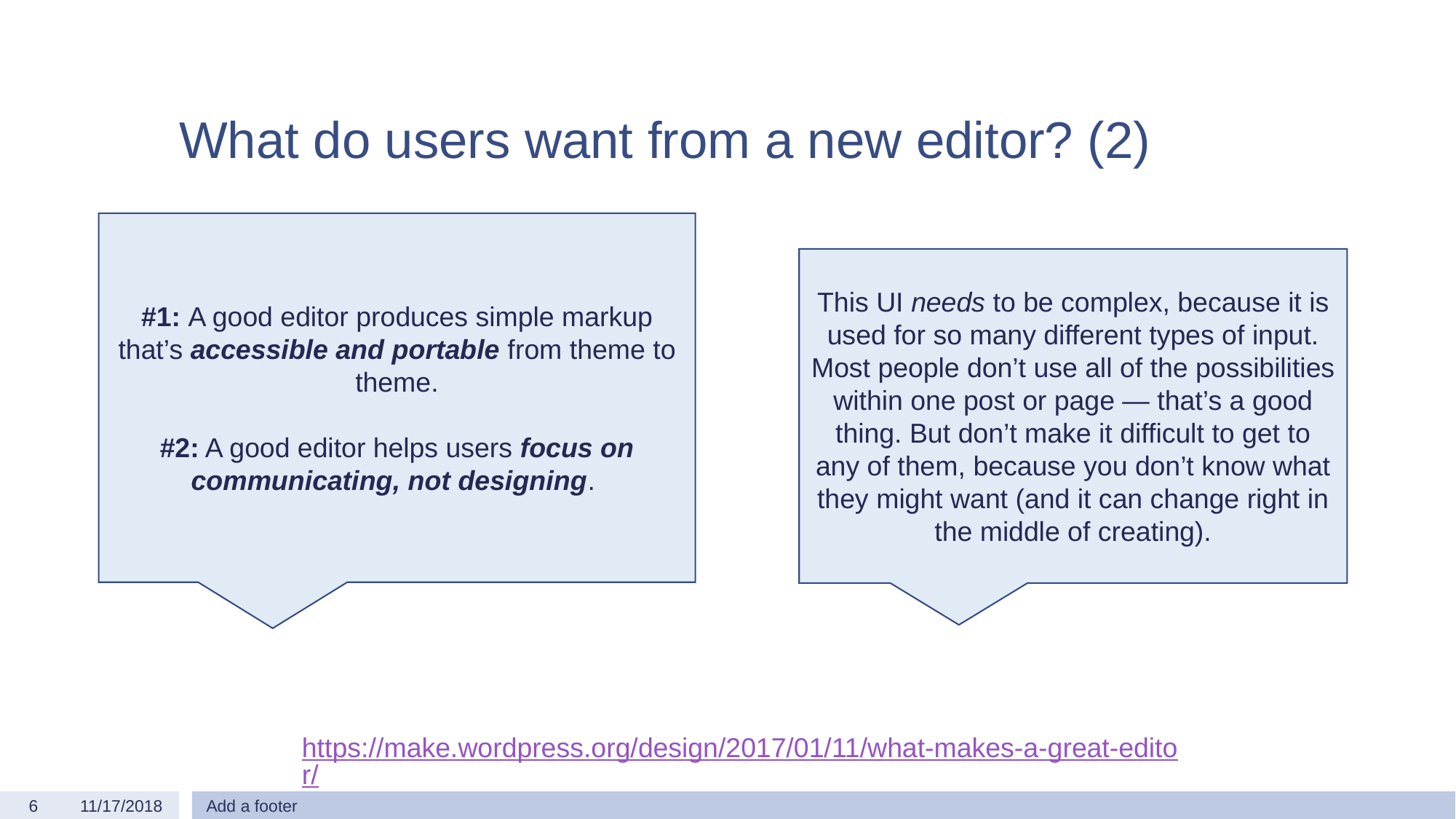

# What do users want from a new editor? (2)
#1: A good editor produces simple markup that’s accessible and portable from theme to theme.

#2: A good editor helps users focus on communicating, not designing.
This UI needs to be complex, because it is used for so many different types of input. Most people don’t use all of the possibilities within one post or page — that’s a good thing. But don’t make it difficult to get to any of them, because you don’t know what they might want (and it can change right in the middle of creating).
https://make.wordpress.org/design/2017/01/11/what-makes-a-great-editor/
6
11/17/2018
Add a footer